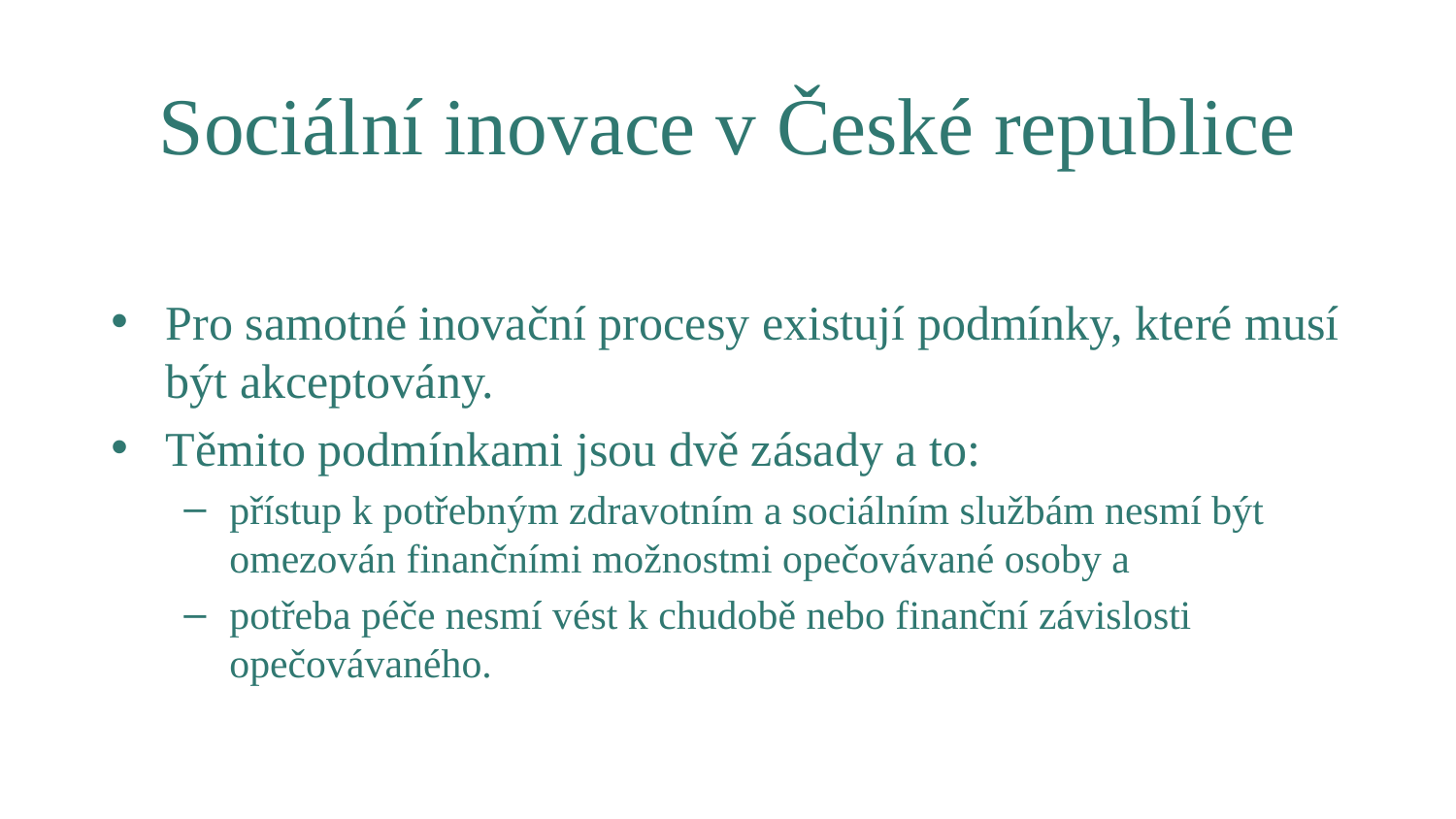

# Sociální inovace v České republice

Pro samotné inovační procesy existují podmínky, které musí být akceptovány.
Těmito podmínkami jsou dvě zásady a to:
přístup k potřebným zdravotním a sociálním službám nesmí být omezován finančními možnostmi opečovávané osoby a
potřeba péče nesmí vést k chudobě nebo finanční závislosti opečovávaného.